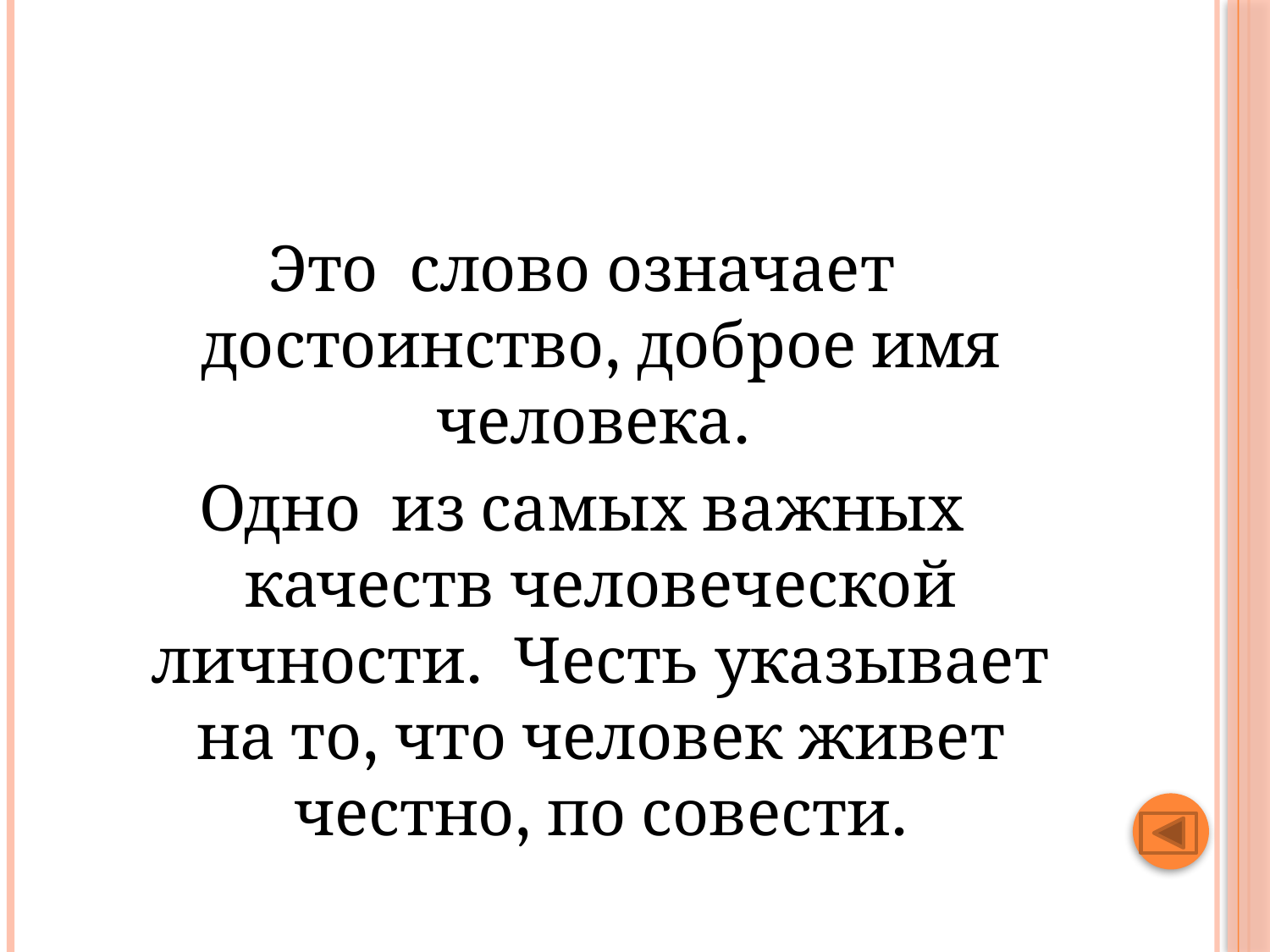

#
Это  слово означает достоинство, доброе имя человека.
Одно  из самых важных качеств человеческой личности.  Честь указывает на то, что человек живет честно, по совести.